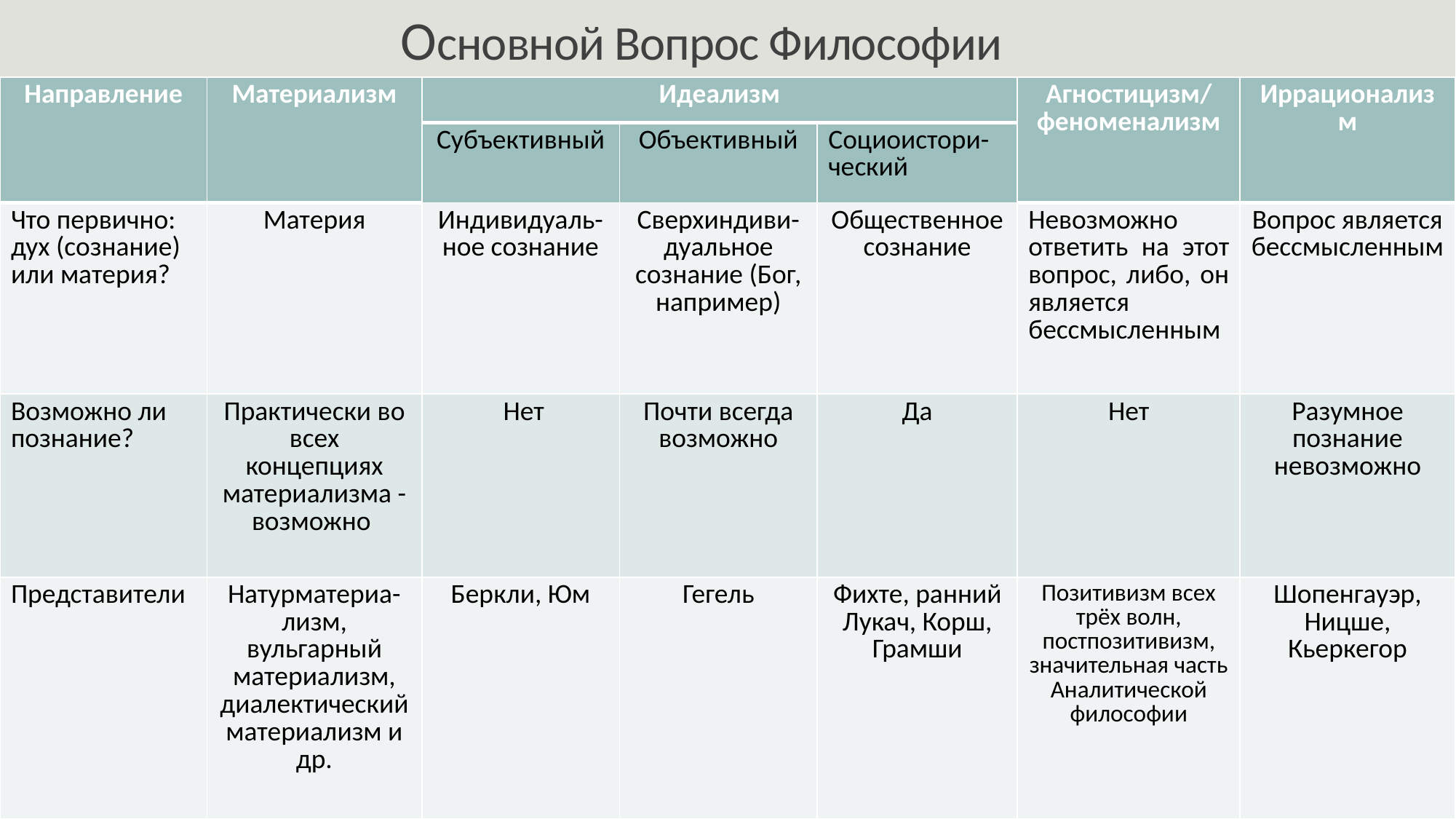

# Основной Вопрос Философии
| Направление | Материализм | Идеализм |  |  | Агностицизм/ феноменализм | Иррационализм |
| --- | --- | --- | --- | --- | --- | --- |
|  |  | Субъективный | Объективный | Социоистори-ческий |  |  |
| Что первично: дух (сознание) или материя? | Материя | Индивидуаль-ное сознание | Сверхиндиви-дуальное сознание (Бог, например) | Общественное сознание | Невозможно ответить на этот вопрос, либо, он является бессмысленным | Вопрос является бессмысленным |
| Возможно ли познание? | Практически во всех концепциях материализма - возможно | Нет | Почти всегда возможно | Да | Нет | Разумное познание невозможно |
| Представители | Натурматериа-лизм, вульгарный материализм, диалектический материализм и др. | Беркли, Юм | Гегель | Фихте, ранний Лукач, Корш, Грамши | Позитивизм всех трёх волн, постпозитивизм, значительная часть Аналитической философии | Шопенгауэр, Ницше, Кьеркегор |